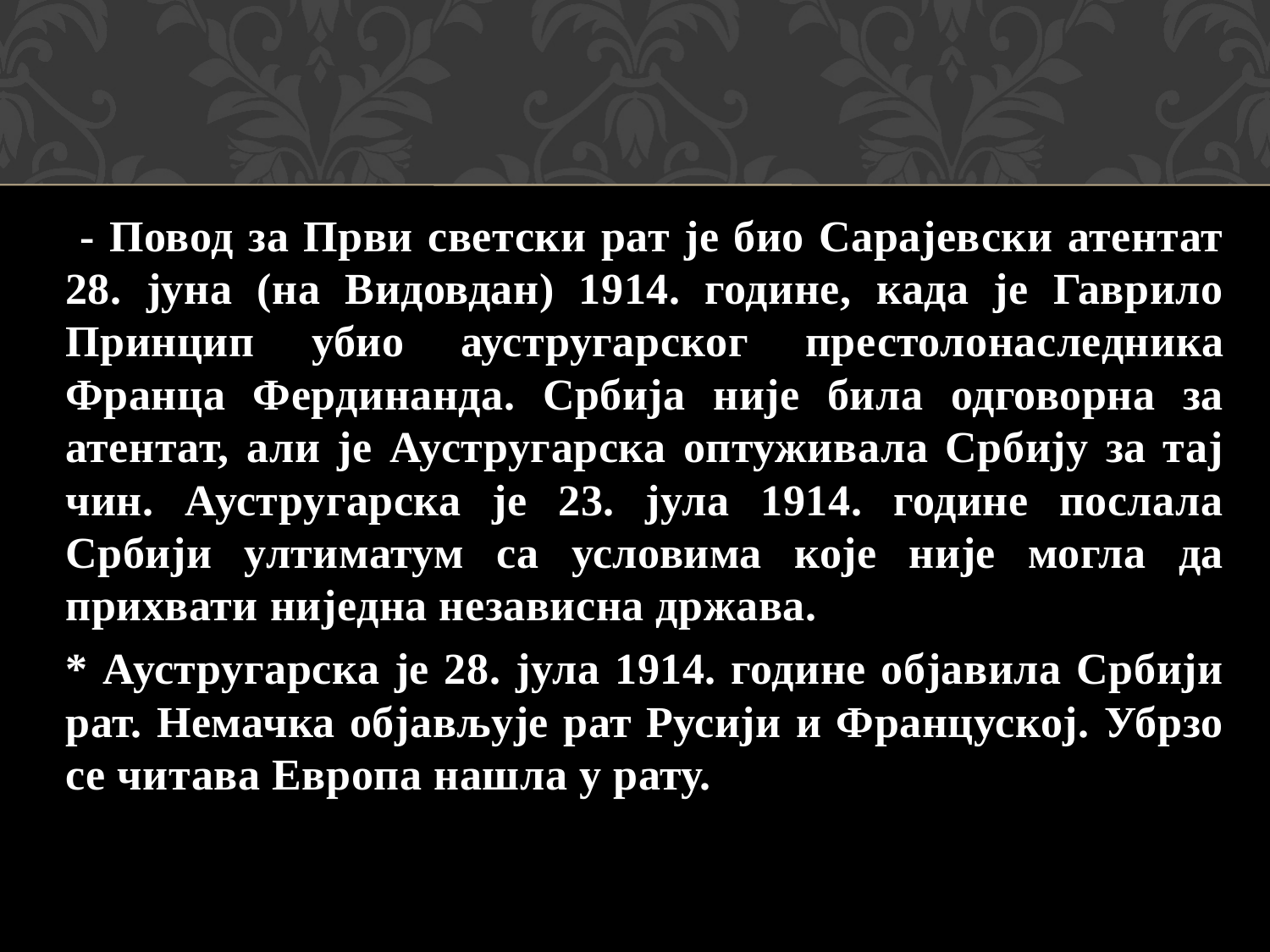

- Повод за Први светски рат је био Сарајевски атентат 28. јуна (на Видовдан) 1914. године, када је Гаврило Принцип убио аустругарског престолонаследника Франца Фердинанда. Србија није била одговорна за атентат, али је Аустругарска оптуживала Србију за тај чин. Аустругарска је 23. јула 1914. године послала Србији ултиматум са условима које није могла да прихвати ниједна независна држава.
* Аустругарска је 28. јула 1914. године објавила Србији рат. Немачка објављује рат Русији и Француској. Убрзо се читава Европа нашла у рату.